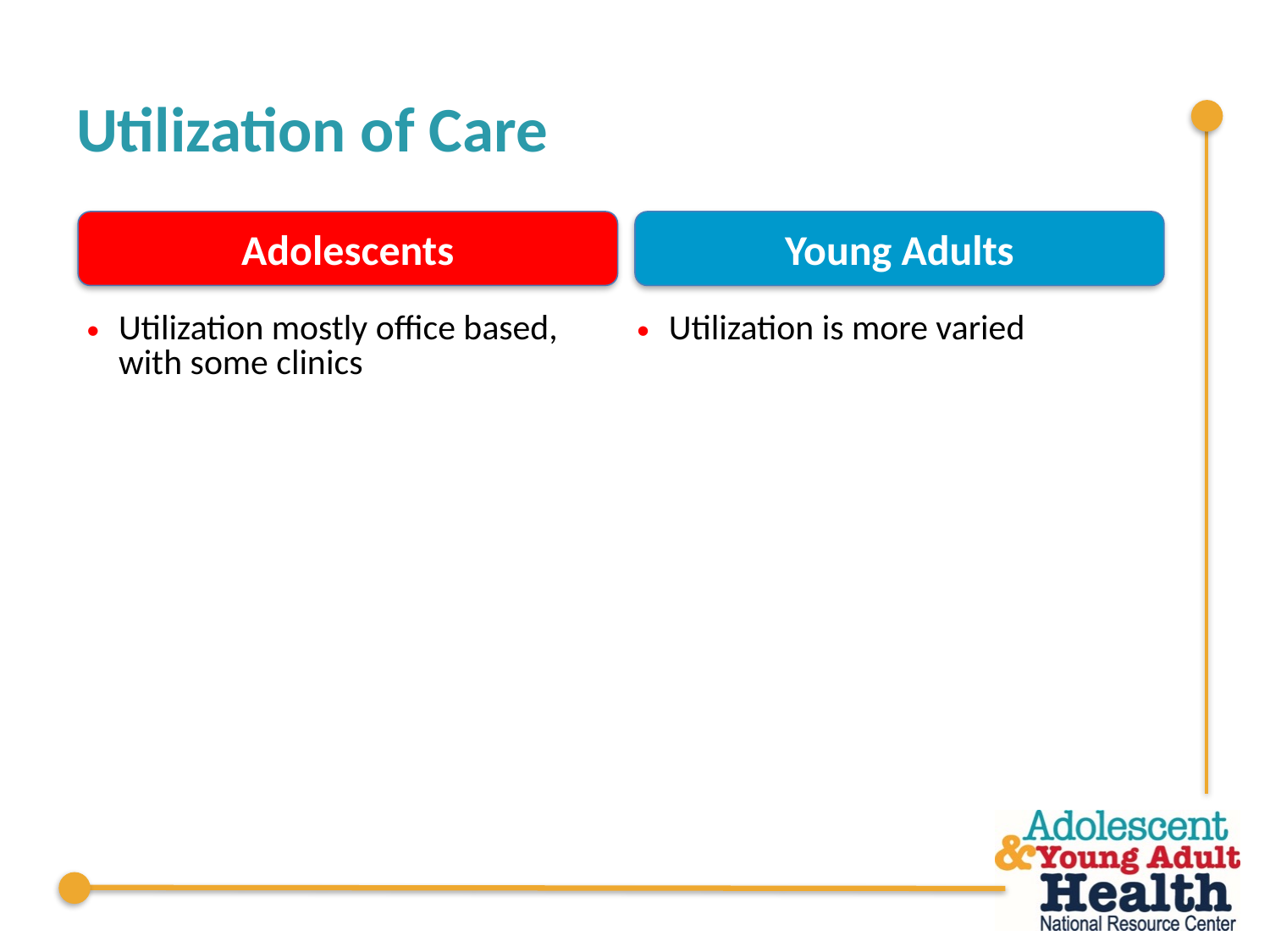

# Utilization of Care
Adolescents
Young Adults
| Utilization mostly office based, with some clinics | Utilization is more varied |
| --- | --- |